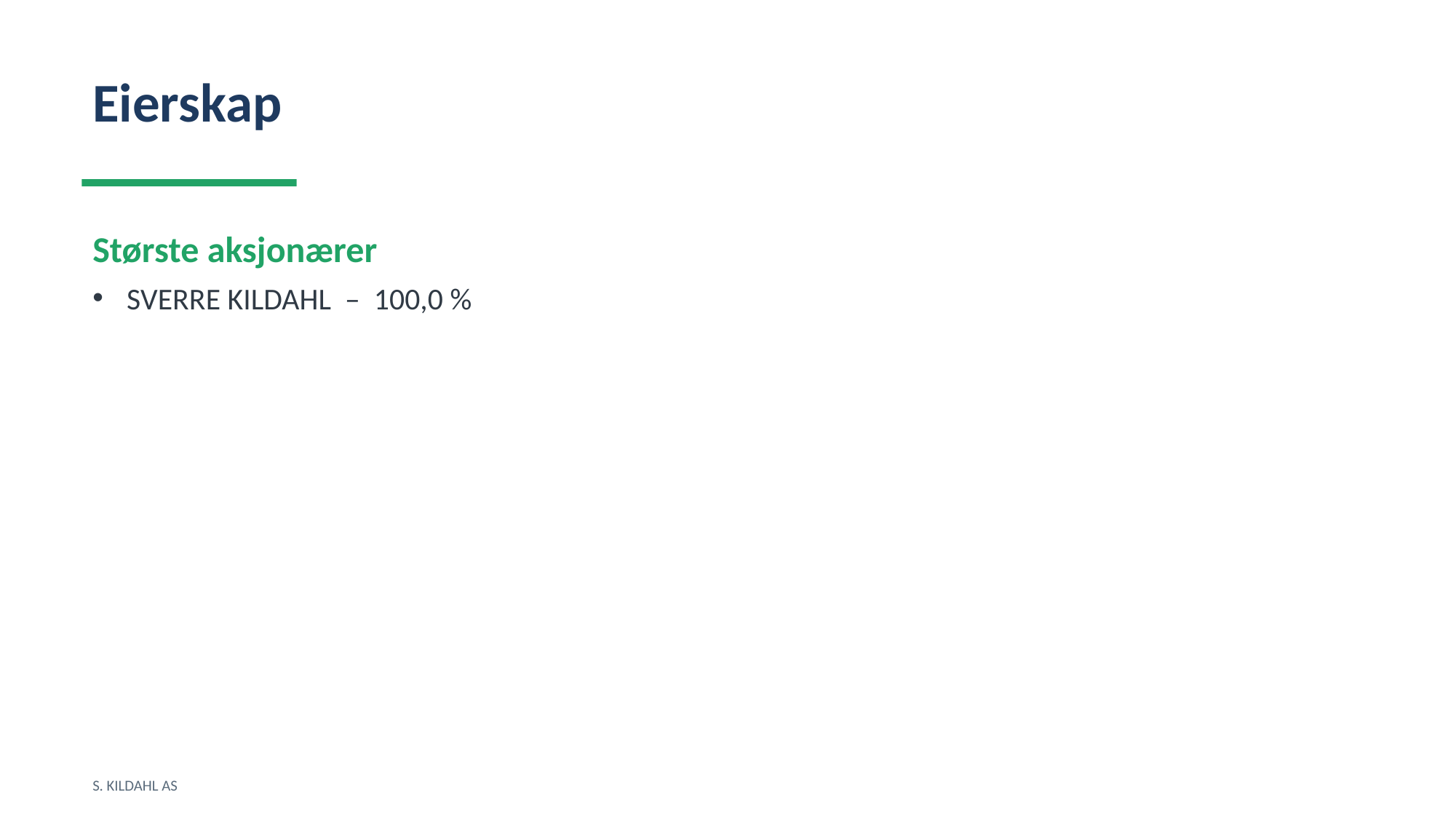

Eierskap

Største aksjonærer
SVERRE KILDAHL  –  100,0 %
S. KILDAHL AS